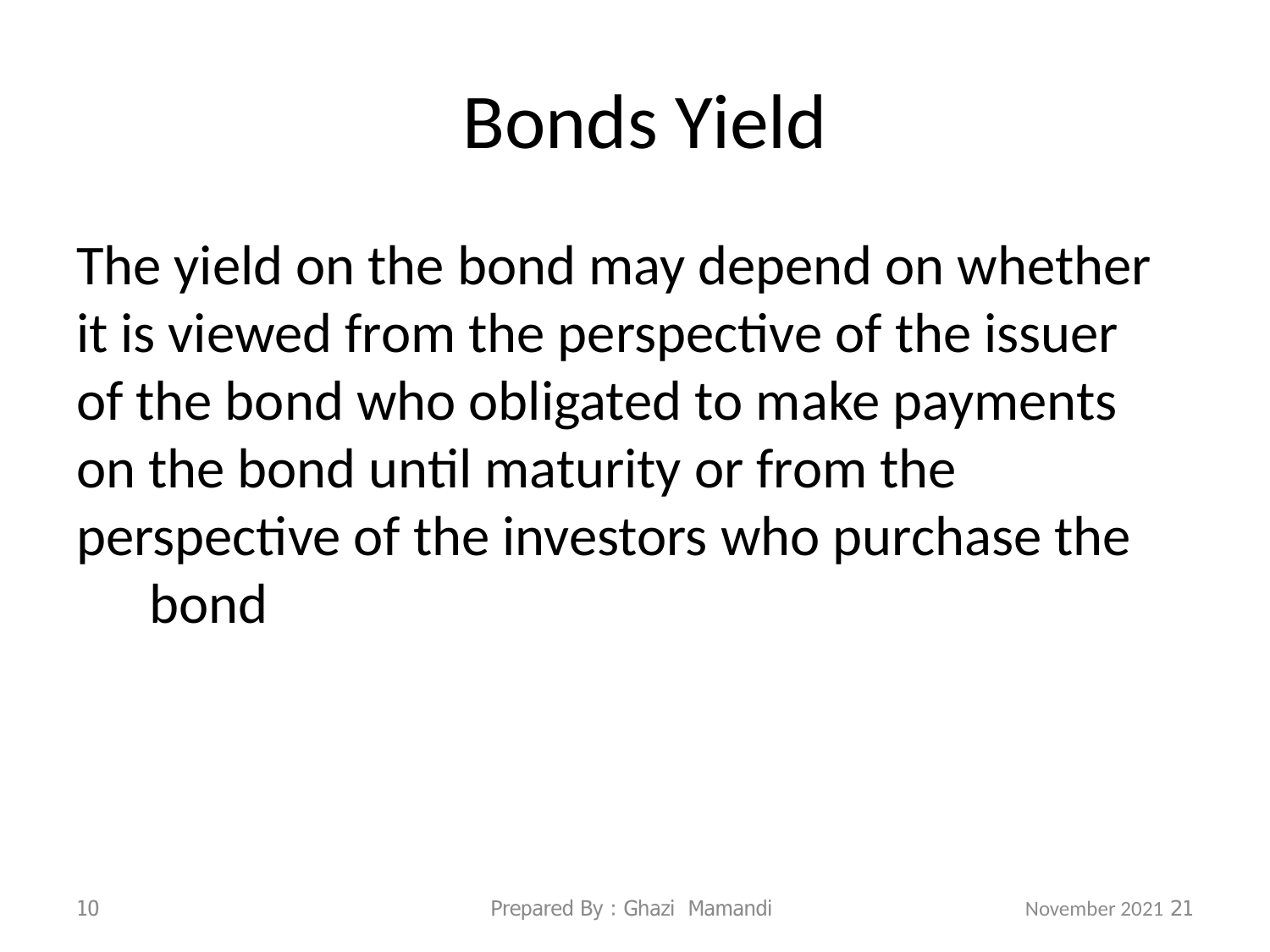

# Bonds Yield
The yield on the bond may depend on whether it is viewed from the perspective of the issuer of the bond who obligated to make payments on the bond until maturity or from the perspective of the investors who purchase the bond

10
Prepared By : Ghazi  Mamandi
21 November 2021